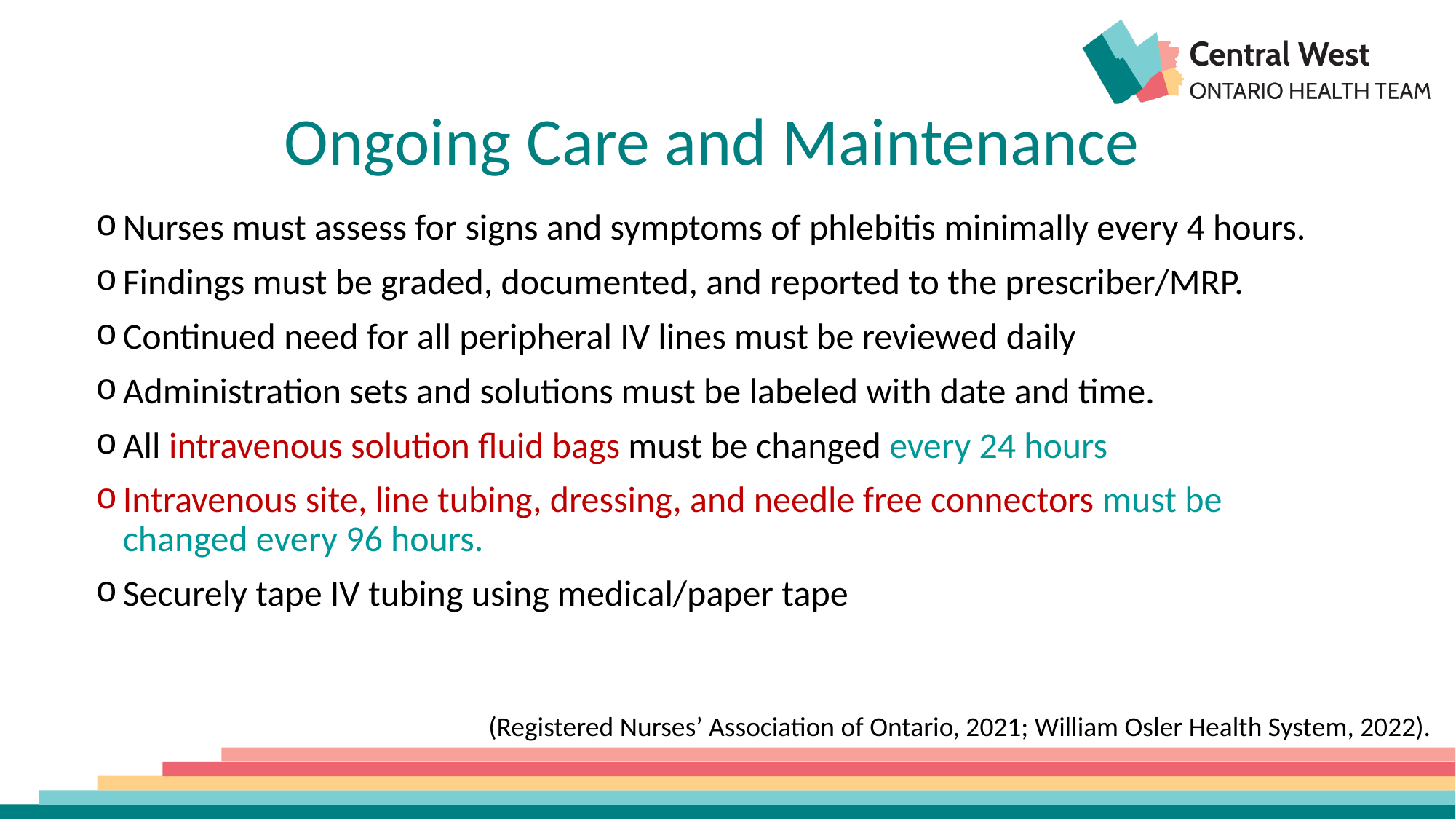

# Ongoing Care and Maintenance
Nurses must assess for signs and symptoms of phlebitis minimally every 4 hours.
Findings must be graded, documented, and reported to the prescriber/MRP.
Continued need for all peripheral IV lines must be reviewed daily
Administration sets and solutions must be labeled with date and time.
All intravenous solution fluid bags must be changed every 24 hours
Intravenous site, line tubing, dressing, and needle free connectors must be changed every 96 hours.
Securely tape IV tubing using medical/paper tape

(Registered Nurses’ Association of Ontario, 2021; William Osler Health System, 2022).